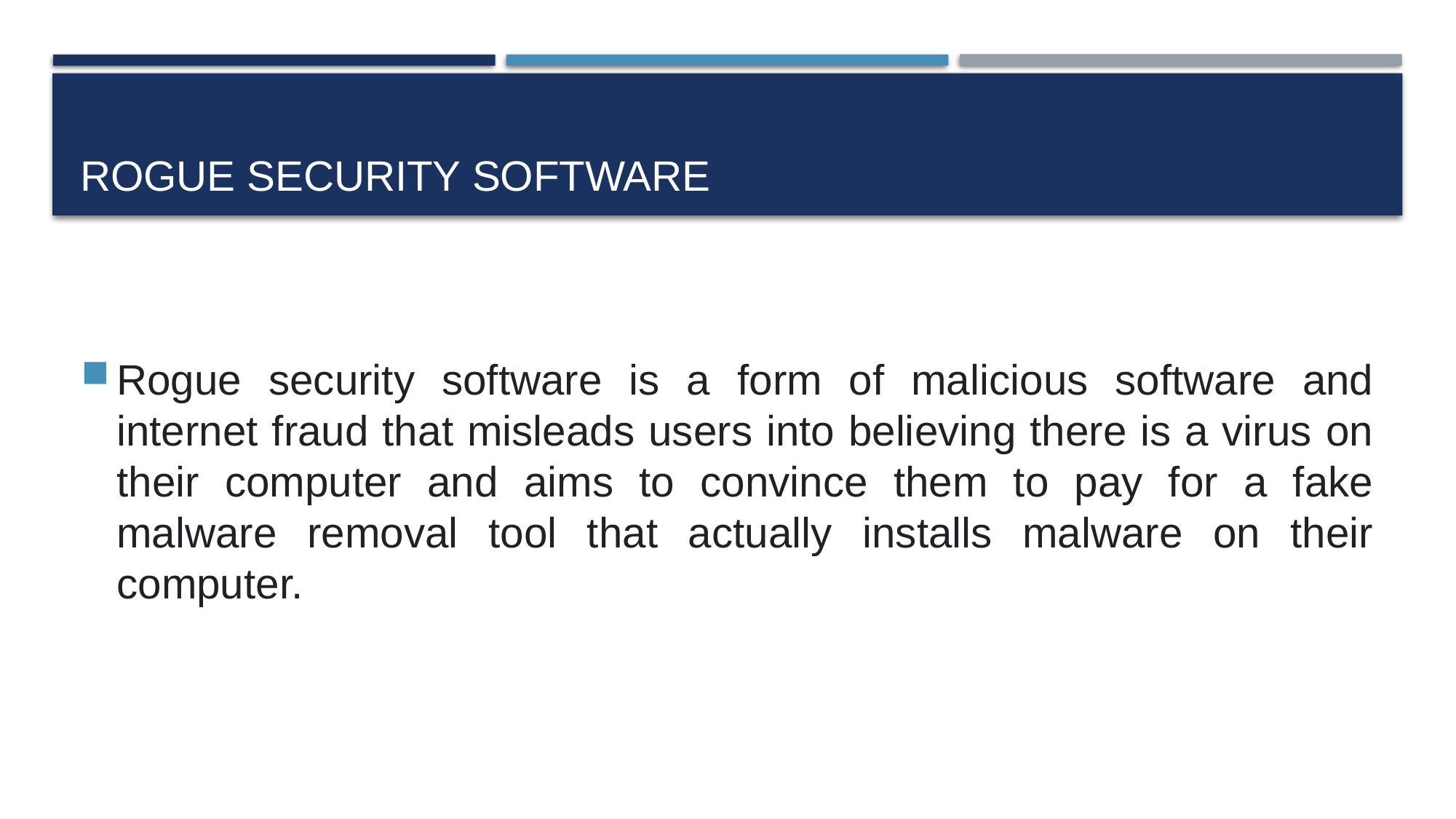

# Rogue security software
Rogue security software is a form of malicious software and internet fraud that misleads users into believing there is a virus on their computer and aims to convince them to pay for a fake malware removal tool that actually installs malware on their computer.